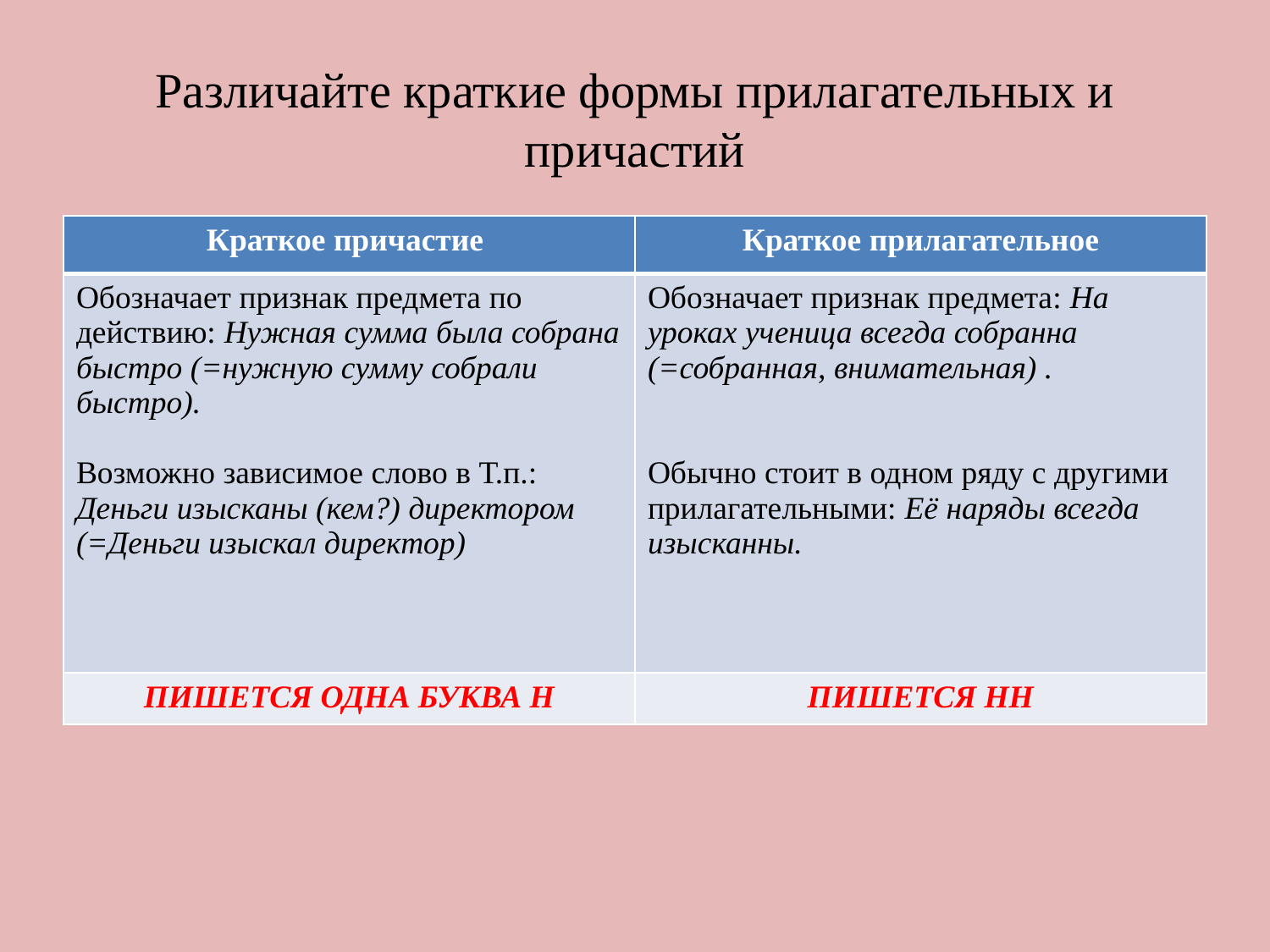

# Различайте краткие формы прилагательных и причастий
| Краткое причастие | Краткое прилагательное |
| --- | --- |
| Обозначает признак предмета по действию: Нужная сумма была собрана быстро (=нужную сумму собрали быстро). Возможно зависимое слово в Т.п.: Деньги изысканы (кем?) директором (=Деньги изыскал директор) | Обозначает признак предмета: На уроках ученица всегда собранна (=собранная, внимательная) . Обычно стоит в одном ряду с другими прилагательными: Её наряды всегда изысканны. |
| ПИШЕТСЯ ОДНА БУКВА Н | ПИШЕТСЯ НН |